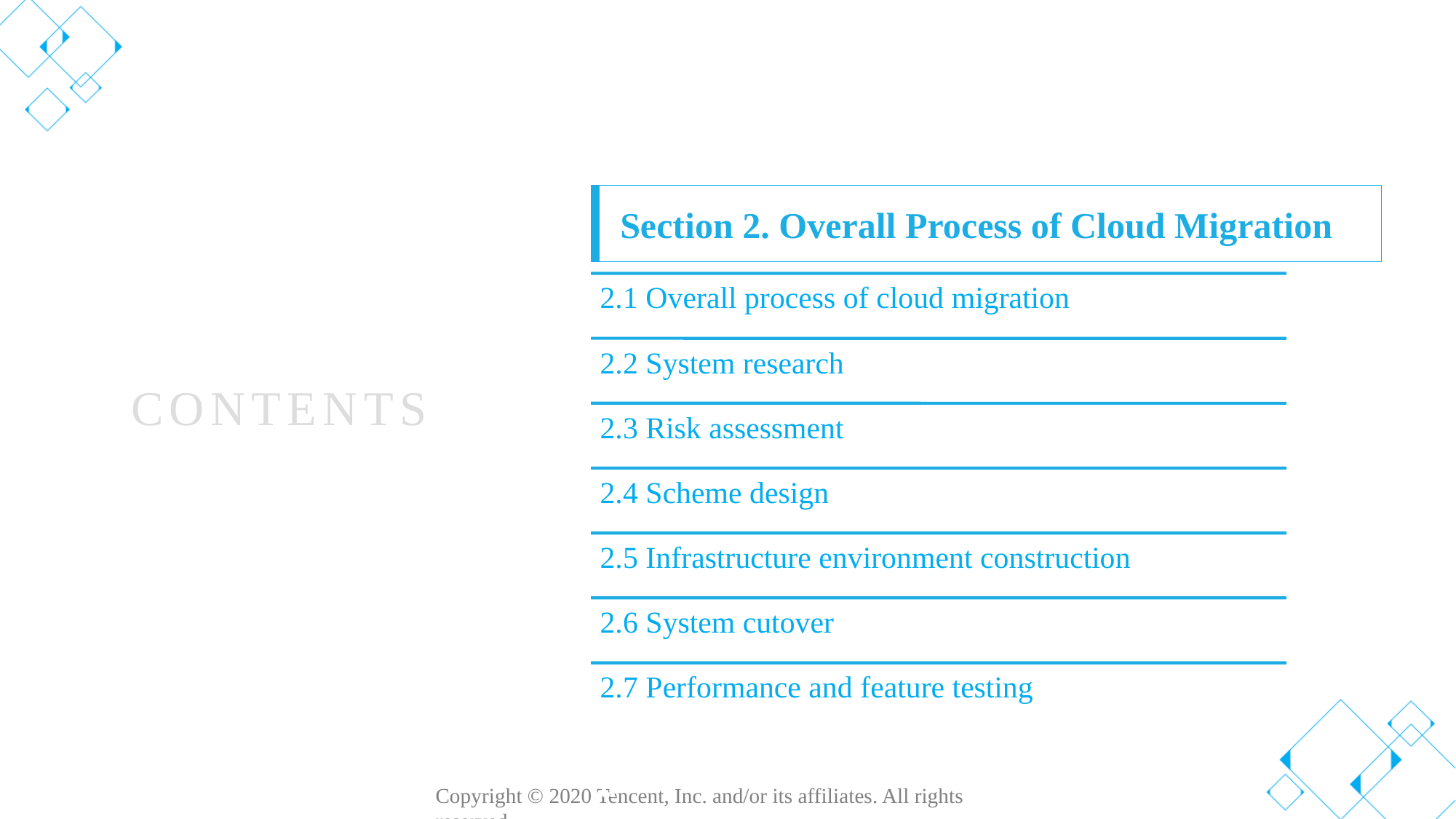

Section 2. Overall Process of Cloud Migration

Section 1. Evolution of Cloud Computing
2.1 Overall process of cloud migration
2.2 System research
2.3 Risk assessment
2.4 Scheme design
2.5 Infrastructure environment construction
2.6 System cutover
2.7 Performance and feature testing
CONTENTS